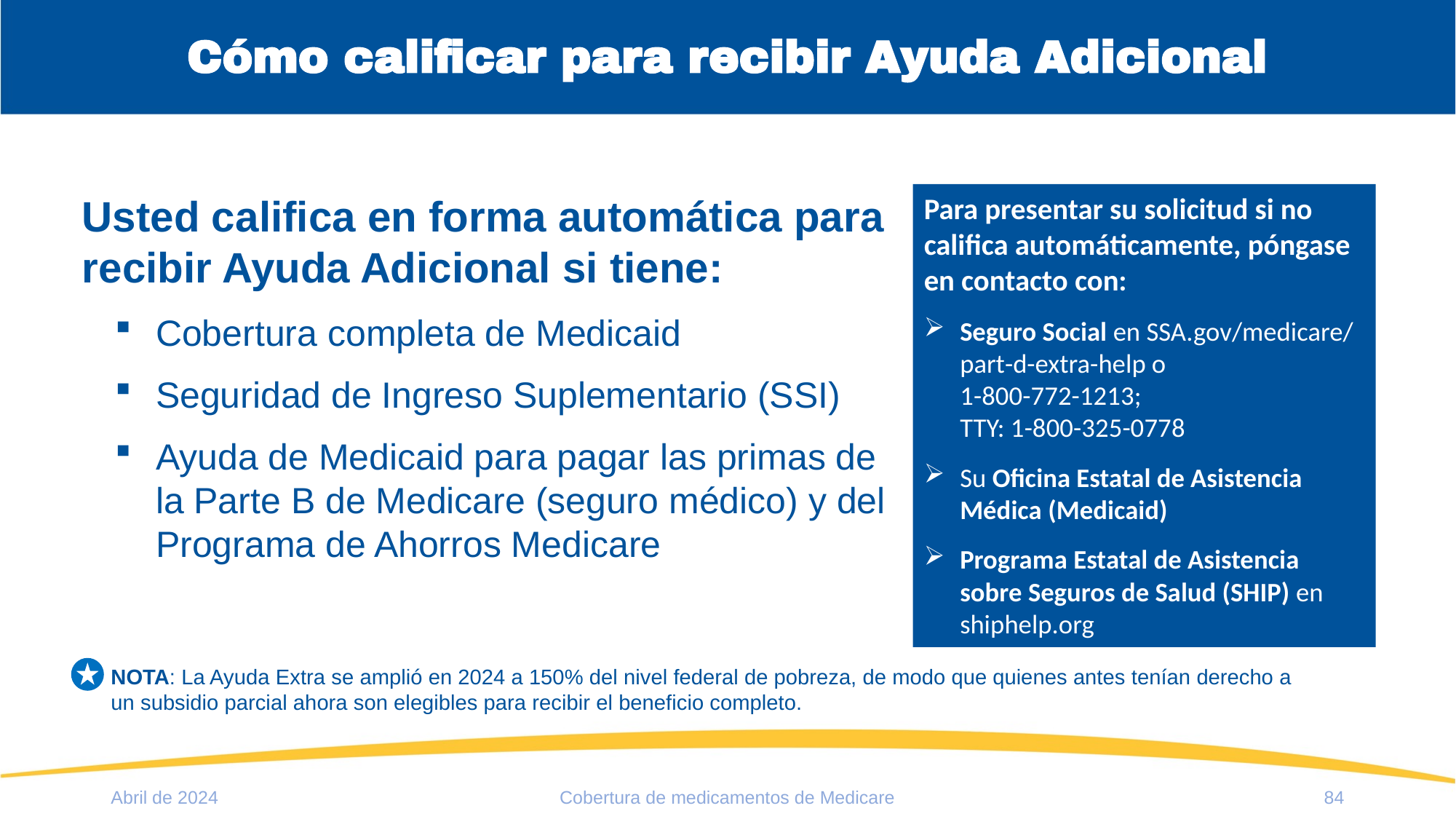

# Cómo calificar para recibir Ayuda Adicional
Usted califica en forma automática para recibir Ayuda Adicional si tiene:
Cobertura completa de Medicaid
Seguridad de Ingreso Suplementario (SSI)
Ayuda de Medicaid para pagar las primas de
la Parte B de Medicare (seguro médico) y del Programa de Ahorros Medicare
Para presentar su solicitud si no califica automáticamente, póngase en contacto con:
Seguro Social en SSA.gov/medicare/part-d-extra-help o
1-800-772-1213;
TTY: 1-800-325-0778
Su Oficina Estatal de Asistencia Médica (Medicaid)
Programa Estatal de Asistencia sobre Seguros de Salud (SHIP) en shiphelp.org

NOTA: La Ayuda Extra se amplió en 2024 a 150% del nivel federal de pobreza, de modo que quienes antes tenían derecho a un subsidio parcial ahora son elegibles para recibir el beneficio completo.
Abril de 2024
Cobertura de medicamentos de Medicare
84